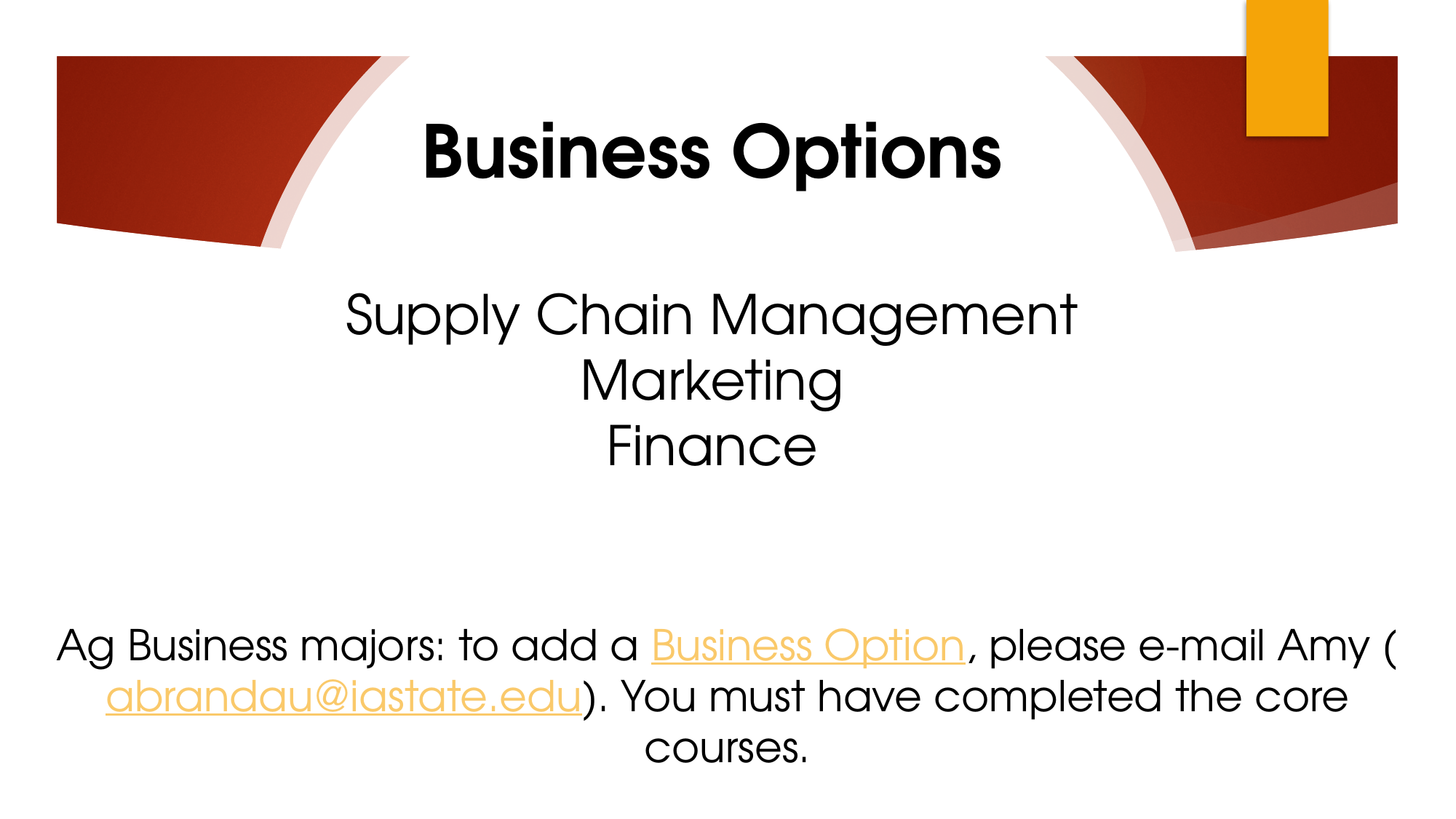

# Business Options Supply Chain Management Marketing Finance
Ag Business majors: to add a Business Option, please e-mail Amy (abrandau@iastate.edu). You must have completed the core courses.